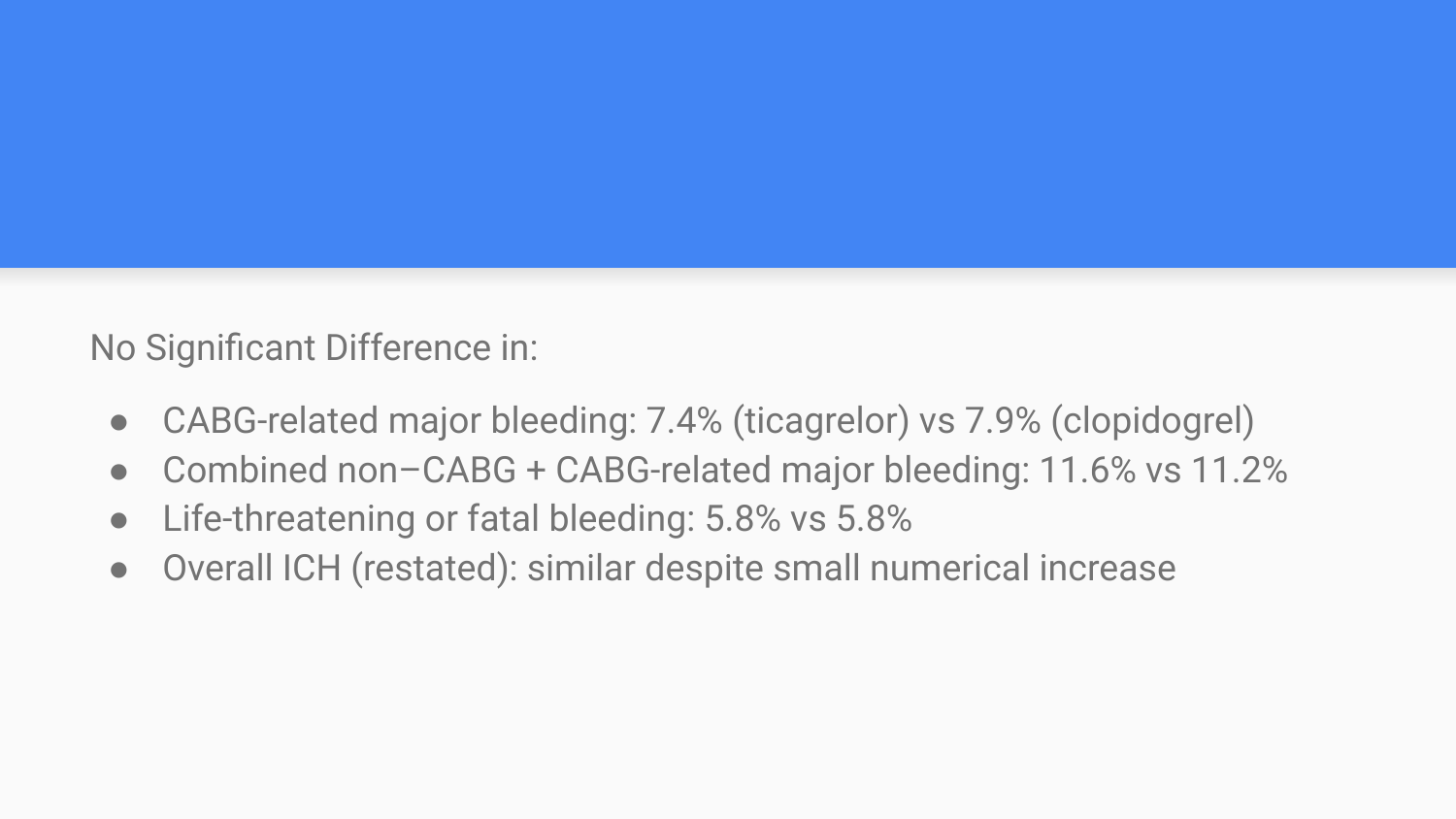

#
No Significant Difference in:
CABG-related major bleeding: 7.4% (ticagrelor) vs 7.9% (clopidogrel)
Combined non–CABG + CABG-related major bleeding: 11.6% vs 11.2%
Life-threatening or fatal bleeding: 5.8% vs 5.8%
Overall ICH (restated): similar despite small numerical increase